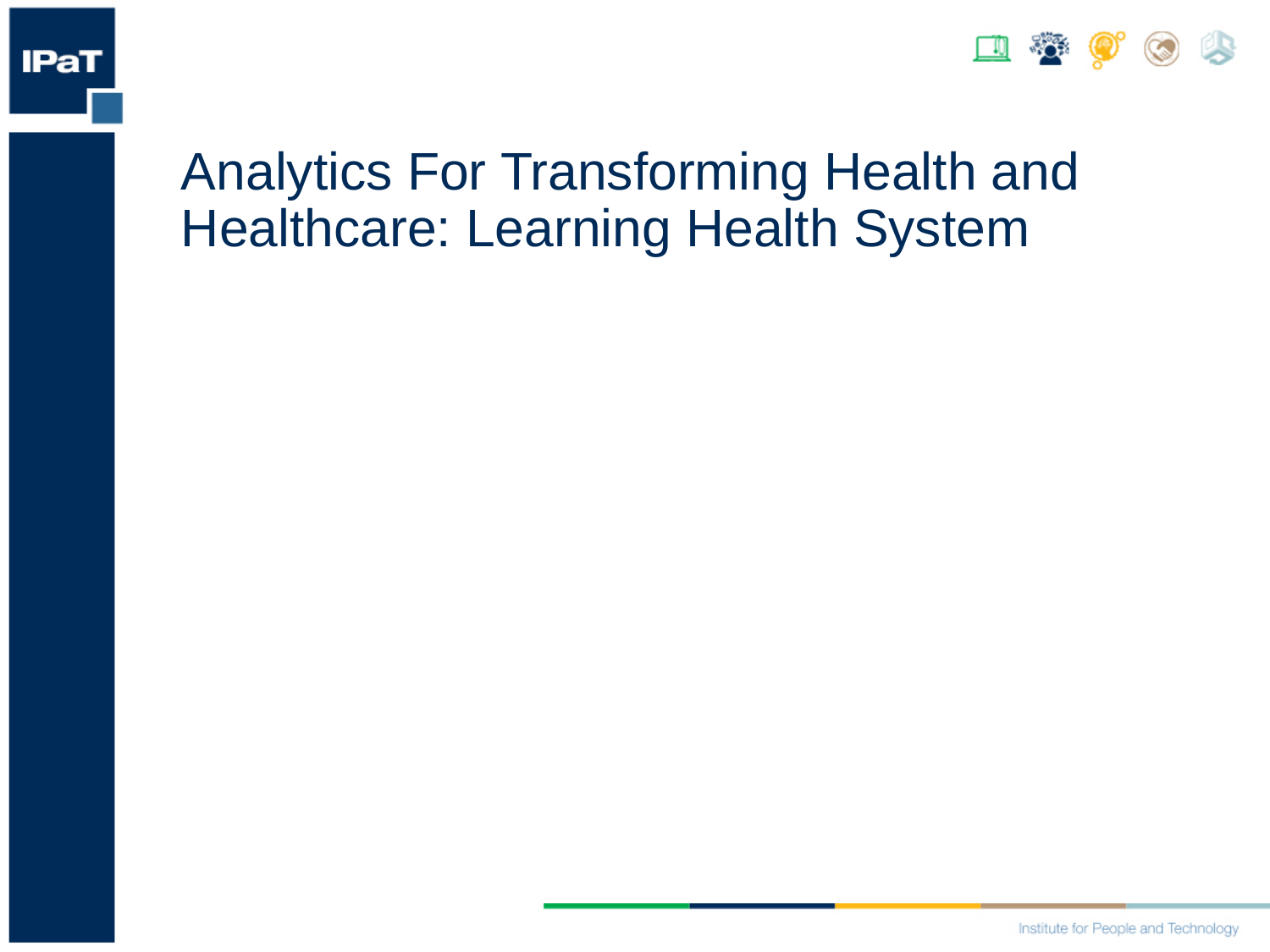

Analytics For Transforming Health and Healthcare: Learning Health System